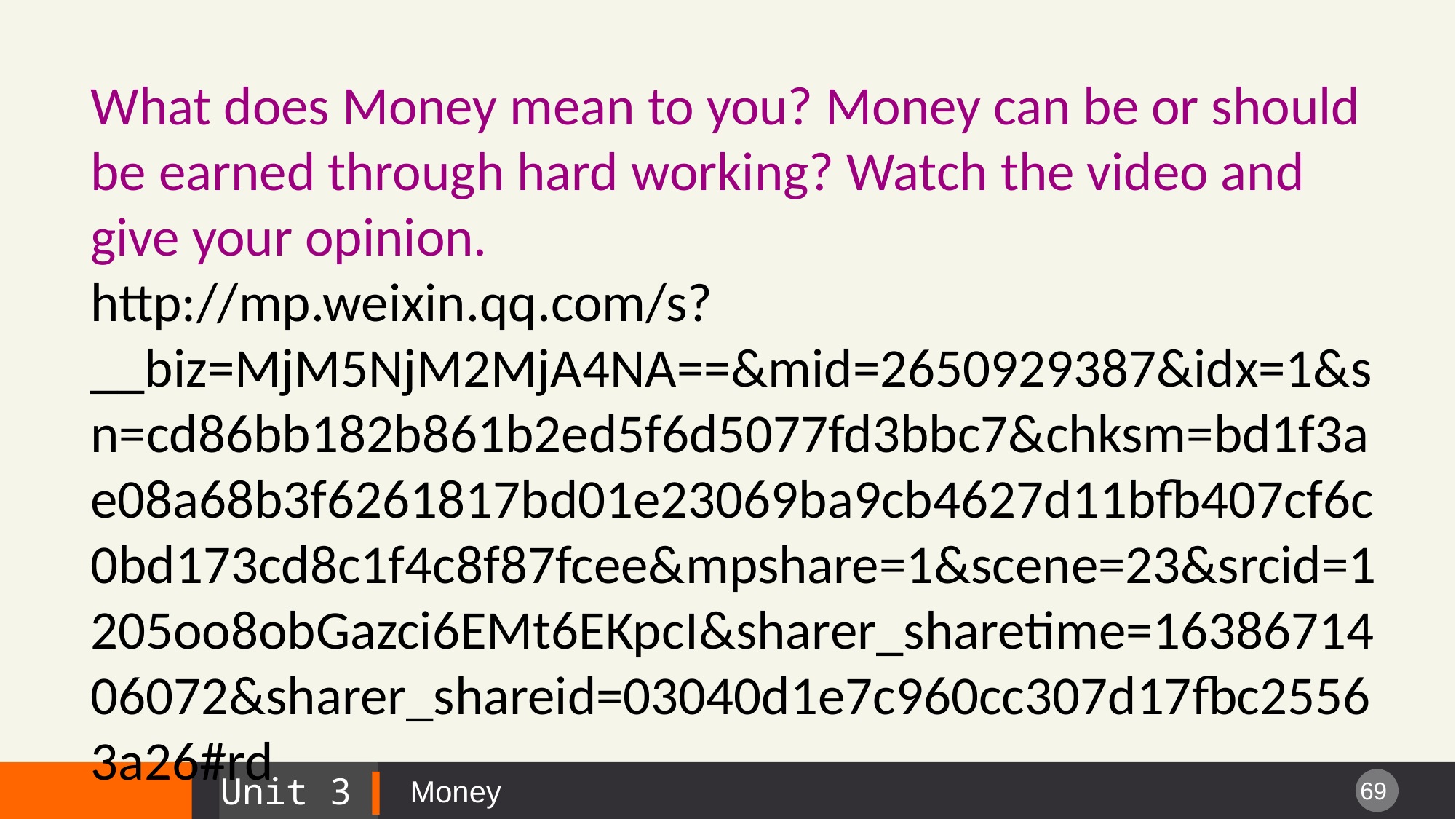

What does Money mean to you? Money can be or should be earned through hard working? Watch the video and give your opinion.
http://mp.weixin.qq.com/s?__biz=MjM5NjM2MjA4NA==&mid=2650929387&idx=1&sn=cd86bb182b861b2ed5f6d5077fd3bbc7&chksm=bd1f3ae08a68b3f6261817bd01e23069ba9cb4627d11bfb407cf6c0bd173cd8c1f4c8f87fcee&mpshare=1&scene=23&srcid=1205oo8obGazci6EMt6EKpcI&sharer_sharetime=1638671406072&sharer_shareid=03040d1e7c960cc307d17fbc25563a26#rd